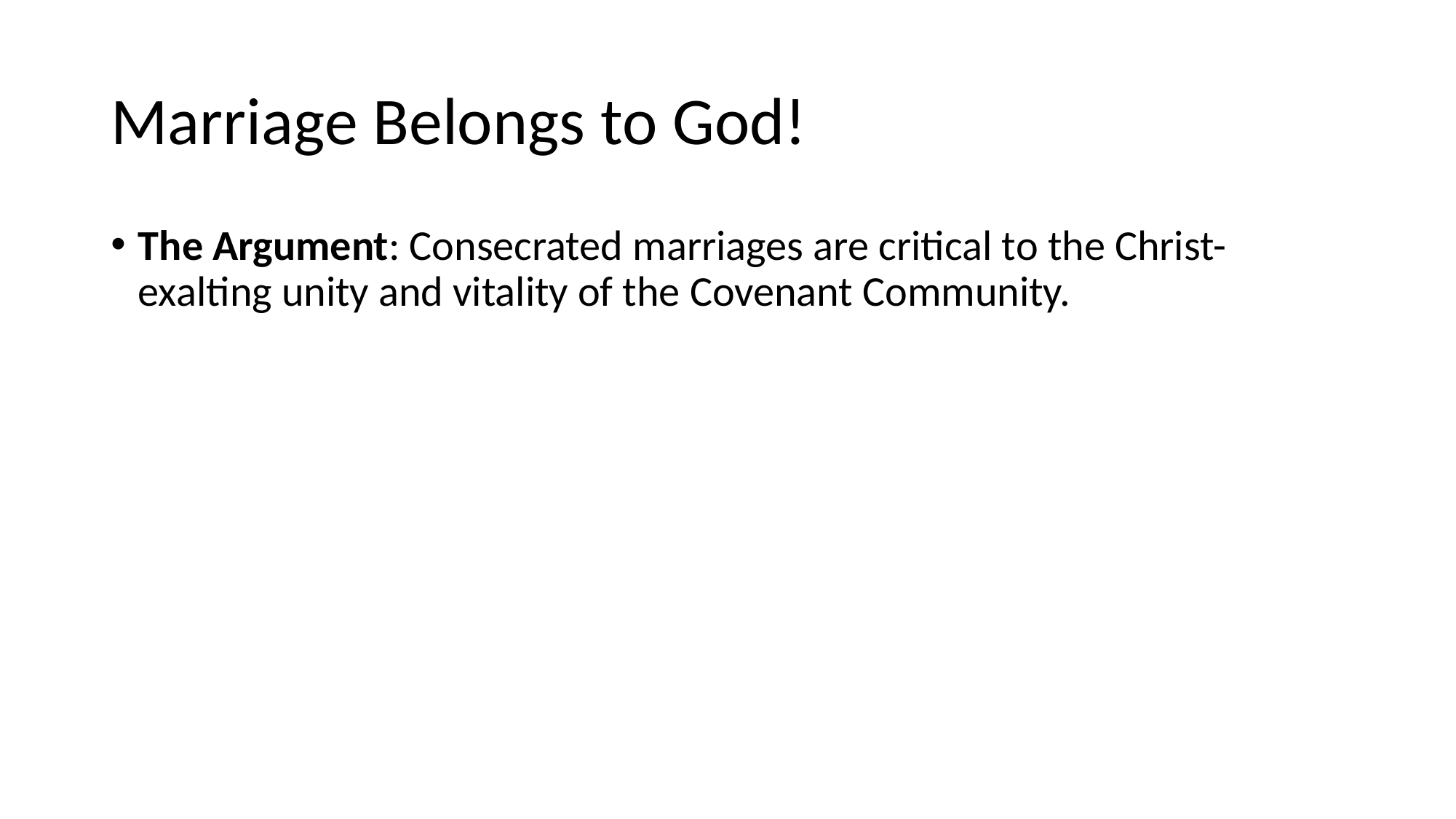

# Marriage Belongs to God!
The Argument: Consecrated marriages are critical to the Christ-exalting unity and vitality of the Covenant Community.